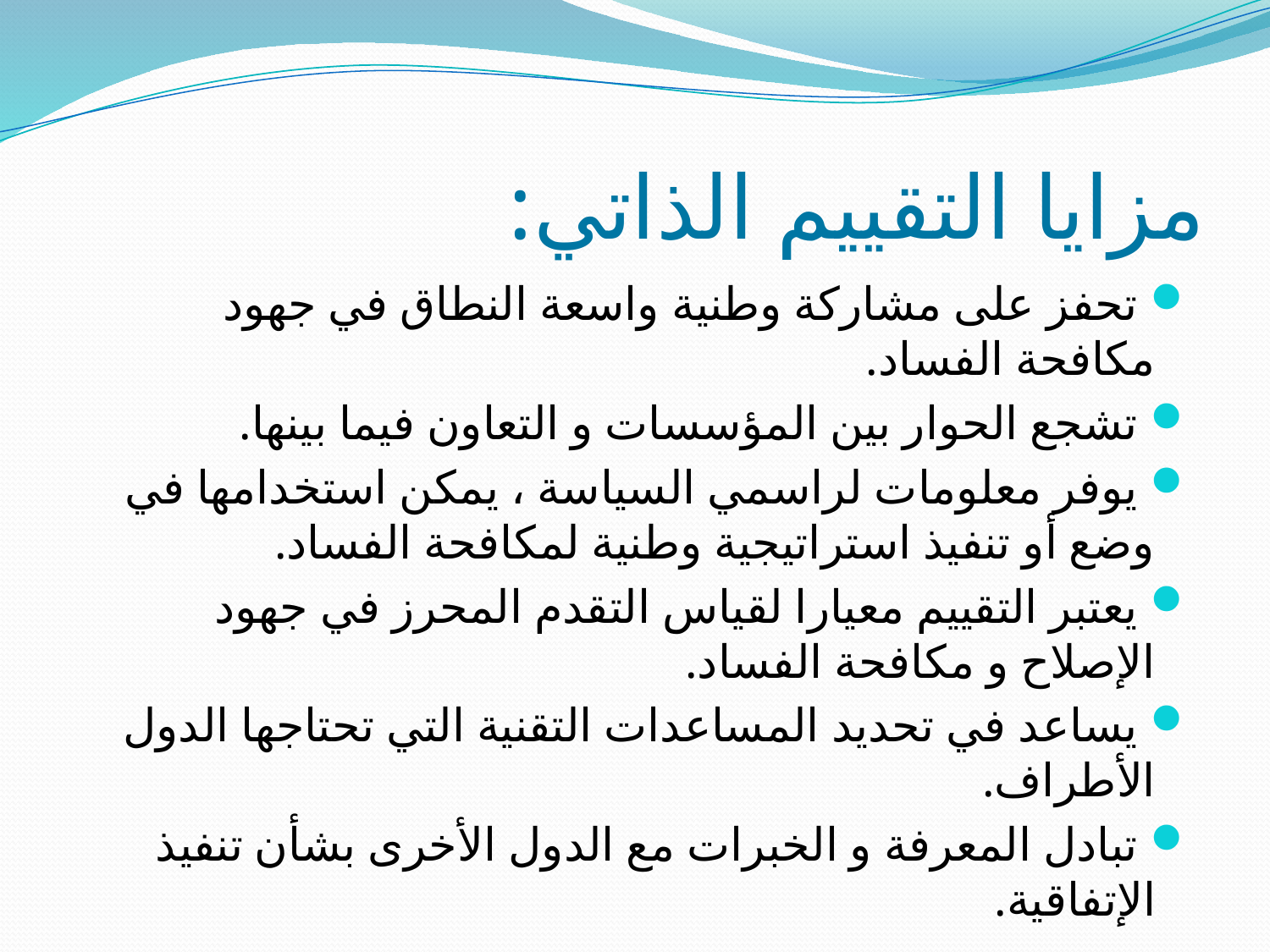

# مزايا التقييم الذاتي:
 تحفز على مشاركة وطنية واسعة النطاق في جهود مكافحة الفساد.
 تشجع الحوار بين المؤسسات و التعاون فيما بينها.
 يوفر معلومات لراسمي السياسة ، يمكن استخدامها في وضع أو تنفيذ استراتيجية وطنية لمكافحة الفساد.
 يعتبر التقييم معيارا لقياس التقدم المحرز في جهود الإصلاح و مكافحة الفساد.
 يساعد في تحديد المساعدات التقنية التي تحتاجها الدول الأطراف.
 تبادل المعرفة و الخبرات مع الدول الأخرى بشأن تنفيذ الإتفاقية.